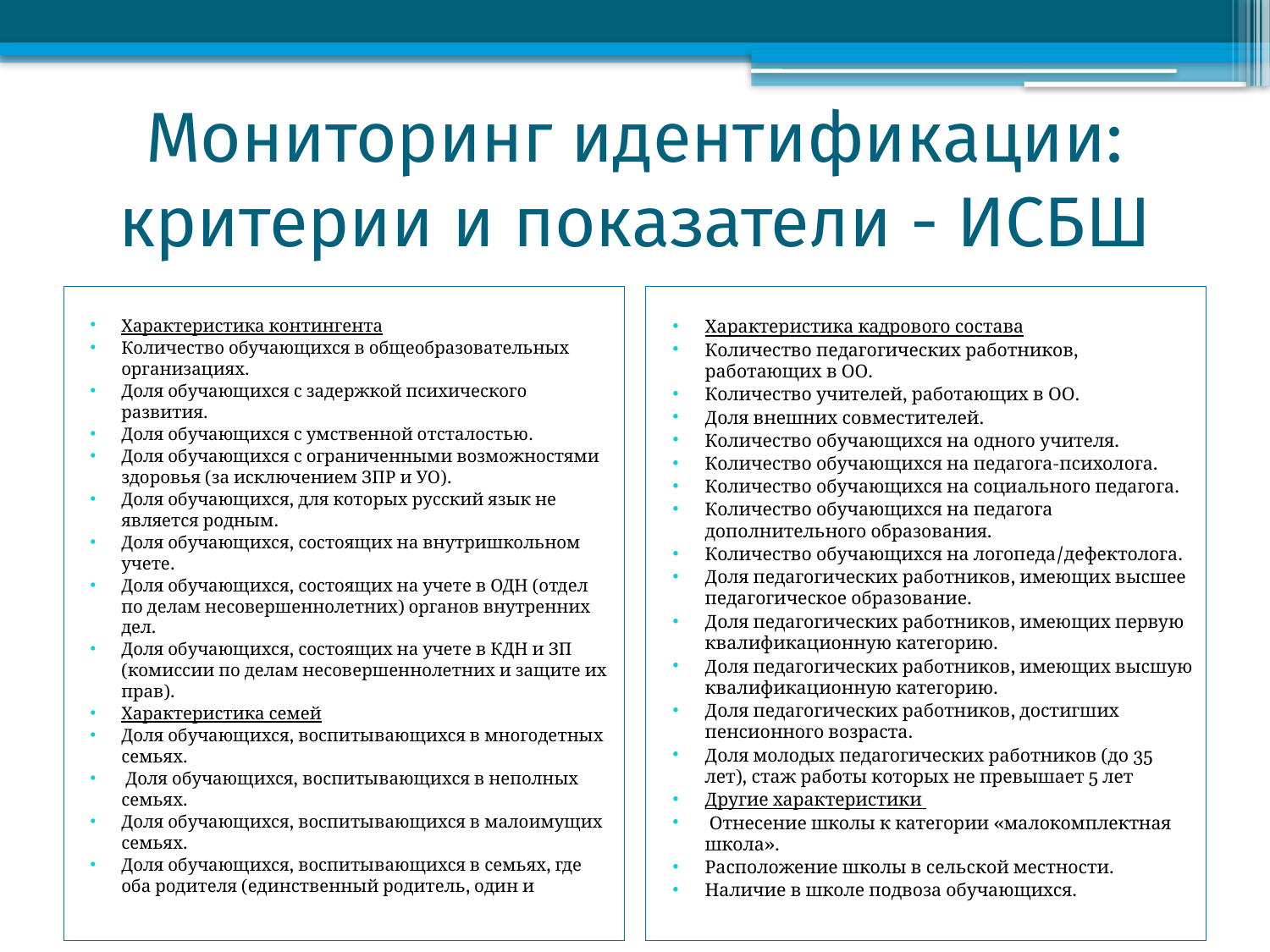

# Мониторинг идентификации: критерии и показатели - ИСБШ

Характеристика контингента
Количество обучающихся в общеобразовательных организациях.
Доля обучающихся с задержкой психического развития.
Доля обучающихся с умственной отсталостью.
Доля обучающихся с ограниченными возможностями здоровья (за исключением ЗПР и УО).
Доля обучающихся, для которых русский язык не является родным.
Доля обучающихся, состоящих на внутришкольном учете.
Доля обучающихся, состоящих на учете в ОДН (отдел по делам несовершеннолетних) органов внутренних дел.
Доля обучающихся, состоящих на учете в КДН и ЗП (комиссии по делам несовершеннолетних и защите их прав).
Характеристика семей
Доля обучающихся, воспитывающихся в многодетных семьях.
 Доля обучающихся, воспитывающихся в неполных семьях.
Доля обучающихся, воспитывающихся в малоимущих семьях.
Доля обучающихся, воспитывающихся в семьях, где оба родителя (единственный родитель, один и

Характеристика кадрового состава
Количество педагогических работников, работающих в ОО.
Количество учителей, работающих в ОО.
Доля внешних совместителей.
Количество обучающихся на одного учителя.
Количество обучающихся на педагога-психолога.
Количество обучающихся на социального педагога.
Количество обучающихся на педагога дополнительного образования.
Количество обучающихся на логопеда/дефектолога.
Доля педагогических работников, имеющих высшее педагогическое образование.
Доля педагогических работников, имеющих первую квалификационную категорию.
Доля педагогических работников, имеющих высшую квалификационную категорию.
Доля педагогических работников, достигших пенсионного возраста.
Доля молодых педагогических работников (до 35 лет), стаж работы которых не превышает 5 лет
Другие характеристики
 Отнесение школы к категории «малокомплектная  школа».
Расположение школы в сельской местности.
Наличие в школе подвоза обучающихся.